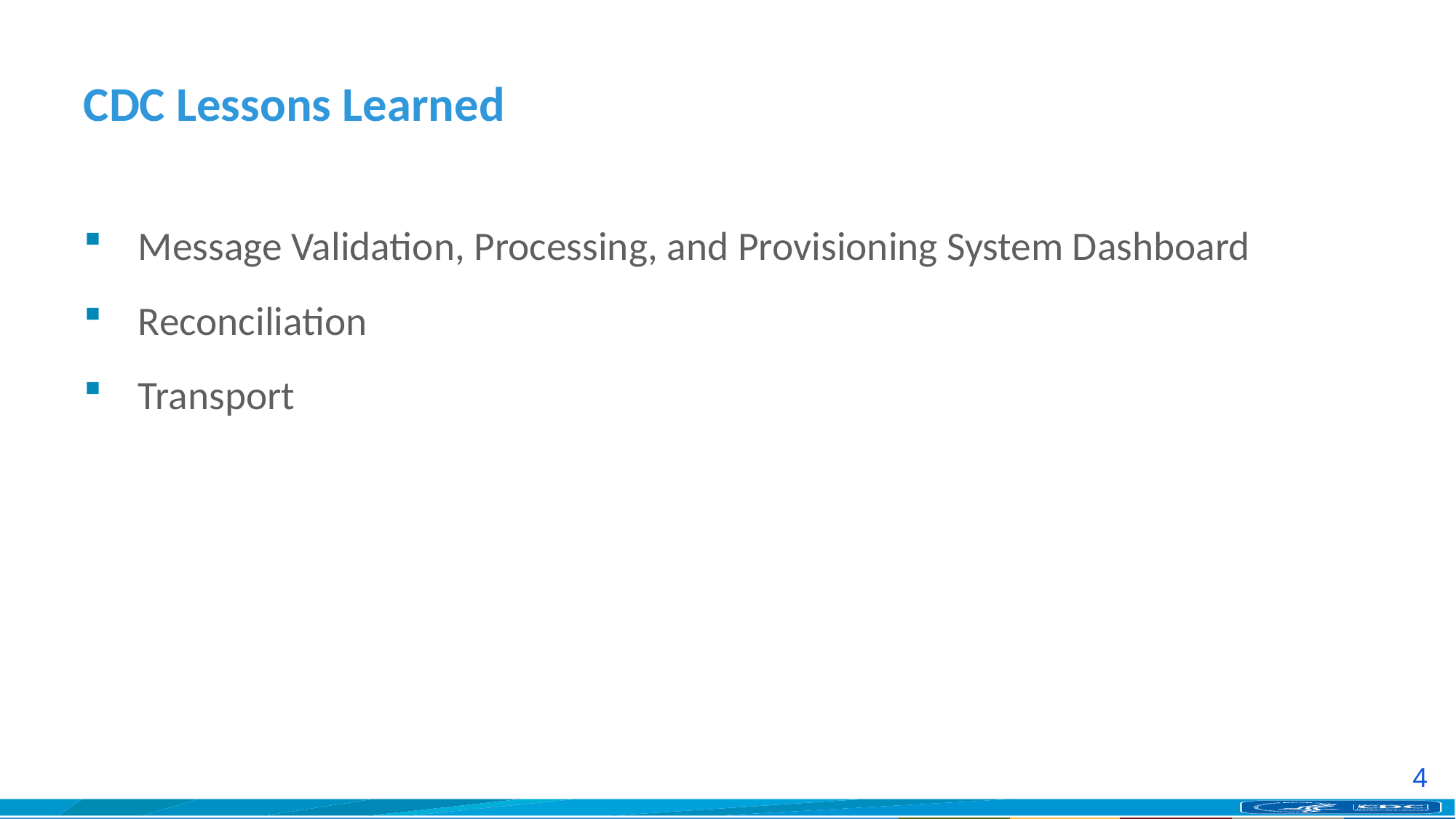

# CDC Lessons Learned
Message Validation, Processing, and Provisioning System Dashboard
Reconciliation
Transport